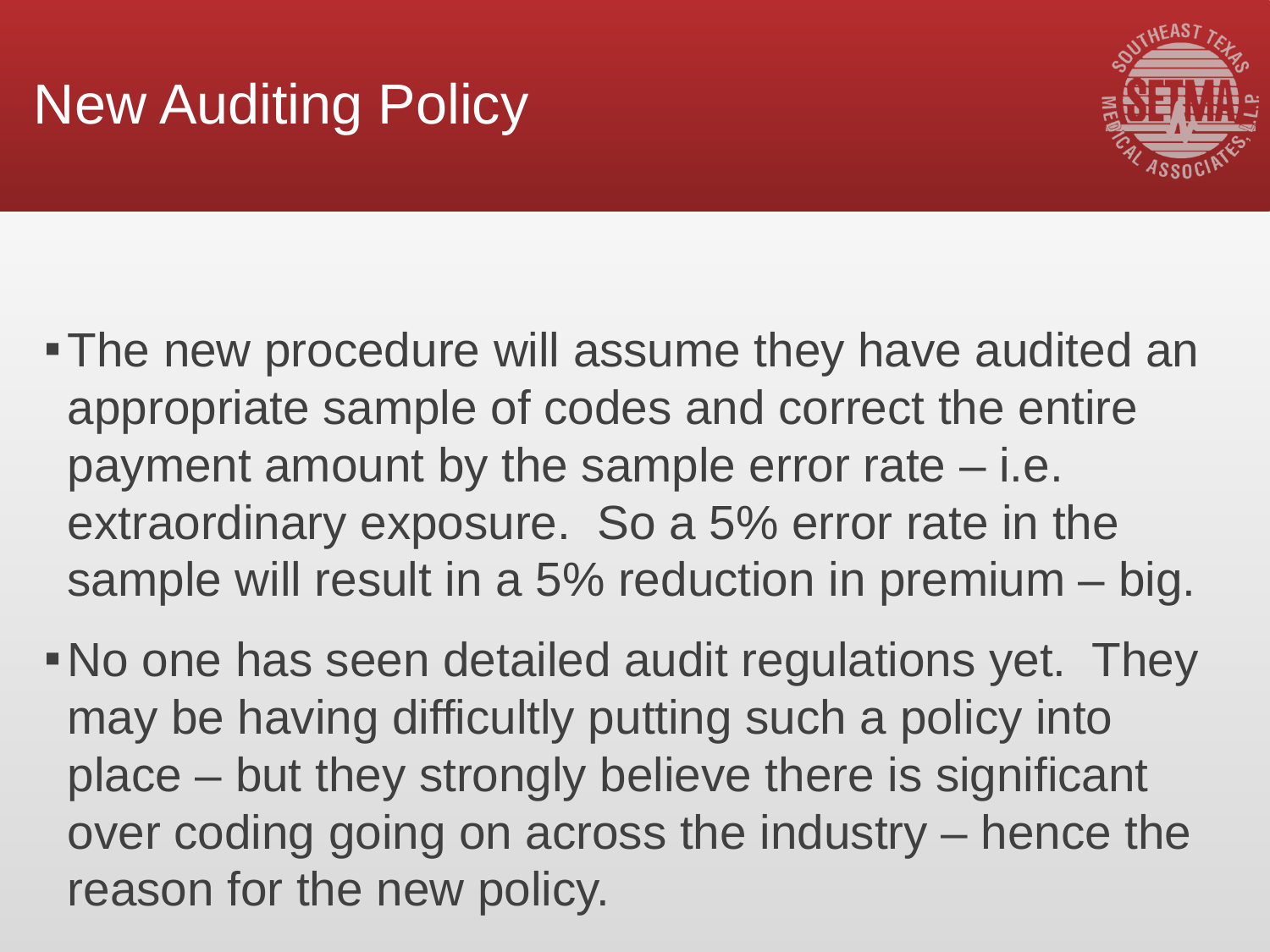

# New Auditing Policy

The new procedure will assume they have audited an appropriate sample of codes and correct the entire payment amount by the sample error rate – i.e. extraordinary exposure.  So a 5% error rate in the sample will result in a 5% reduction in premium – big.
No one has seen detailed audit regulations yet.  They may be having difficultly putting such a policy into place – but they strongly believe there is significant over coding going on across the industry – hence the reason for the new policy.